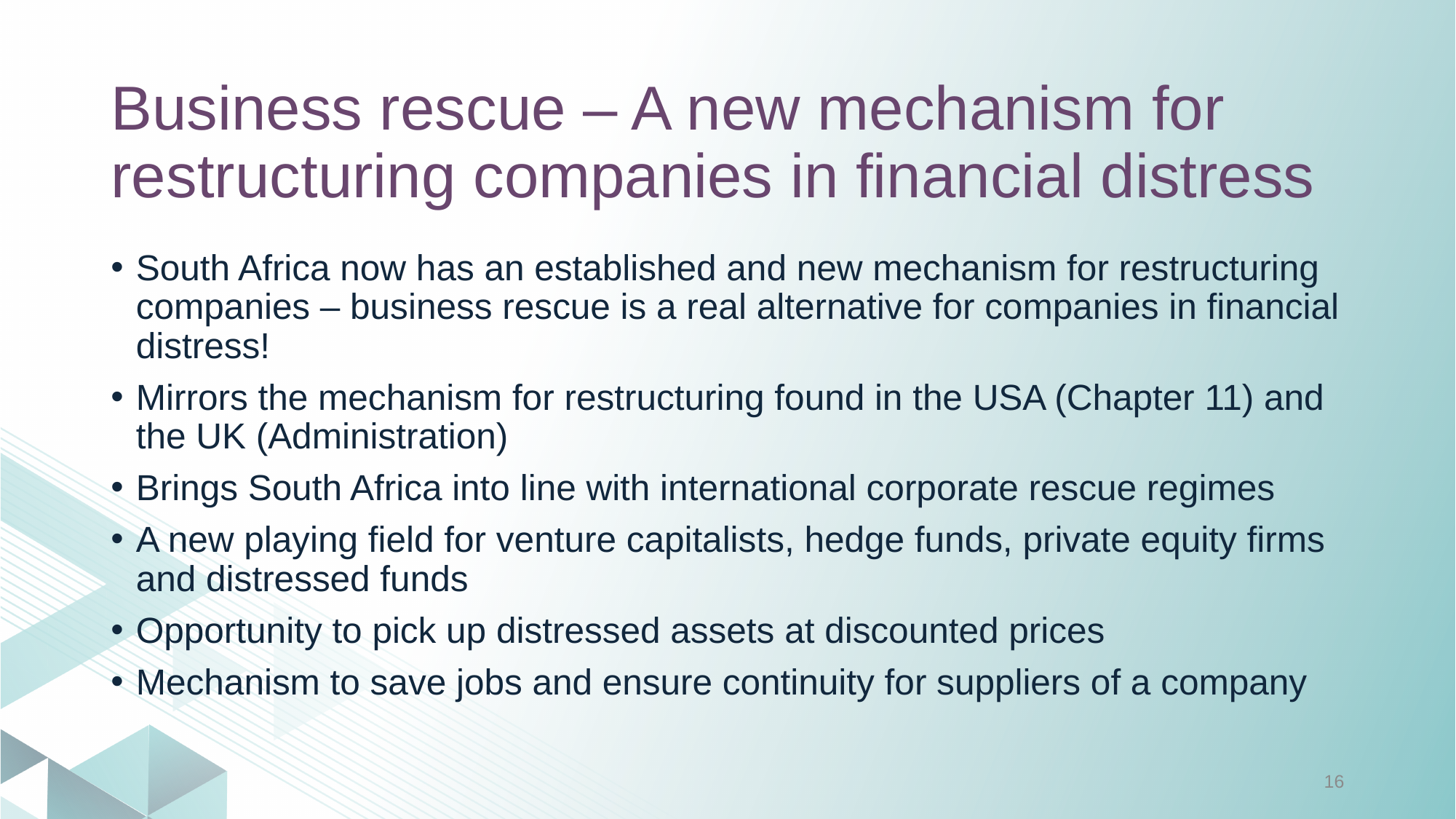

# Business rescue – A new mechanism for restructuring companies in financial distress
South Africa now has an established and new mechanism for restructuring companies – business rescue is a real alternative for companies in financial distress!
Mirrors the mechanism for restructuring found in the USA (Chapter 11) and the UK (Administration)
Brings South Africa into line with international corporate rescue regimes
A new playing field for venture capitalists, hedge funds, private equity firms and distressed funds
Opportunity to pick up distressed assets at discounted prices
Mechanism to save jobs and ensure continuity for suppliers of a company

16